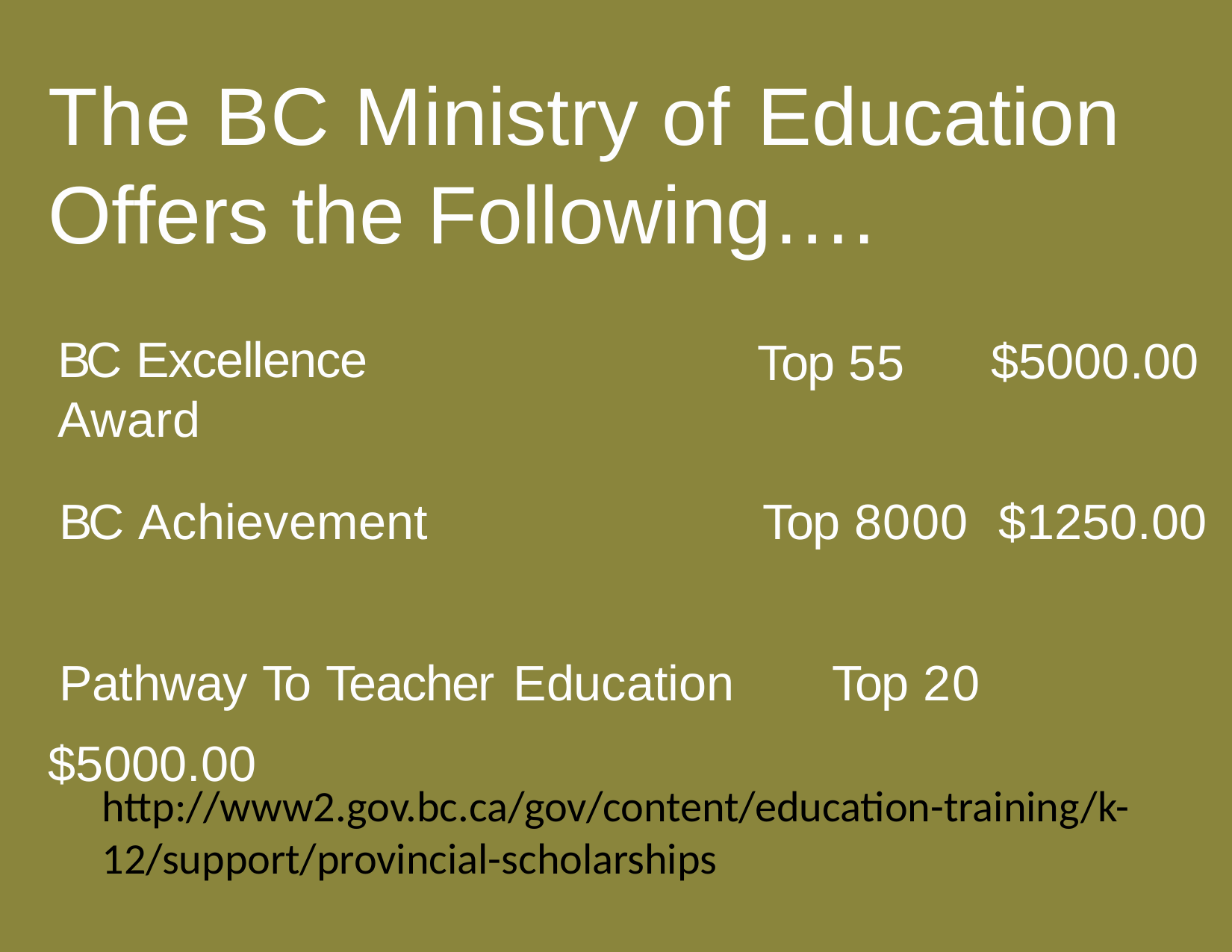

# The BC Ministry of Education Offers the Following….
BC Excellence Award
$5000.00
Top 55
BC Achievement           	           Top 8000  $1250.00

Pathway To Teacher Education	Top 20		   $5000.00

http://www2.gov.bc.ca/gov/content/education-training/k-12/support/provincial-scholarships